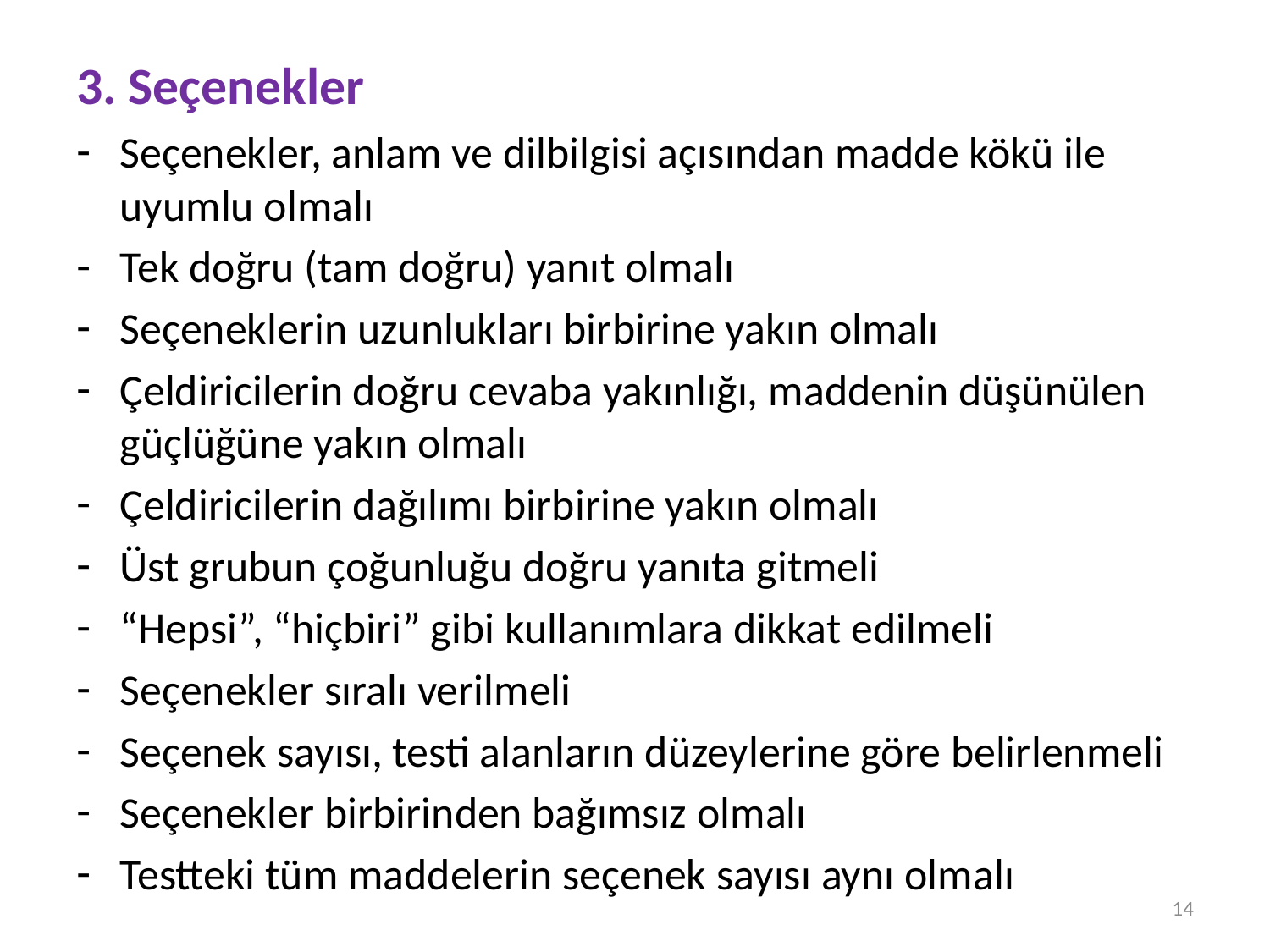

3. Seçenekler
Seçenekler, anlam ve dilbilgisi açısından madde kökü ile uyumlu olmalı
Tek doğru (tam doğru) yanıt olmalı
Seçeneklerin uzunlukları birbirine yakın olmalı
Çeldiricilerin doğru cevaba yakınlığı, maddenin düşünülen güçlüğüne yakın olmalı
Çeldiricilerin dağılımı birbirine yakın olmalı
Üst grubun çoğunluğu doğru yanıta gitmeli
“Hepsi”, “hiçbiri” gibi kullanımlara dikkat edilmeli
Seçenekler sıralı verilmeli
Seçenek sayısı, testi alanların düzeylerine göre belirlenmeli
Seçenekler birbirinden bağımsız olmalı
Testteki tüm maddelerin seçenek sayısı aynı olmalı

14